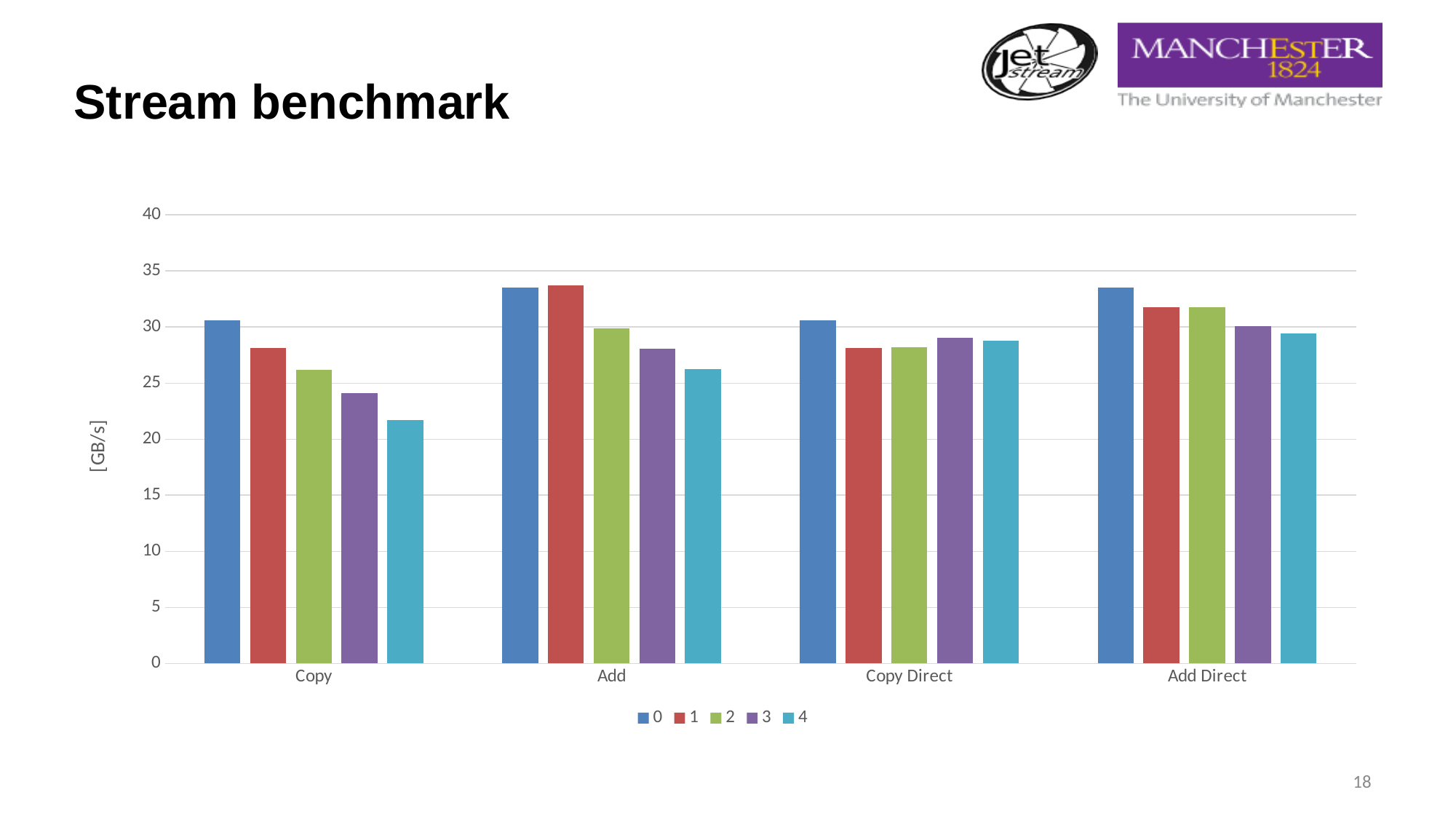

# Stream benchmark

### Chart

| Category | 0 | 1 | 2 | 3 | 4 |
|---|---|---|---|---|---|
| Copy | 30.59 | 28.12 | 26.2 | 24.09 | 21.686 |
| Add | 33.5 | 33.74 | 29.89 | 28.06 | 26.23 |
| Copy Direct | 30.59 | 28.12 | 28.22 | 29.04 | 28.76 |
| Add Direct | 33.5 | 31.74 | 31.76 | 30.06 | 29.46 |
18